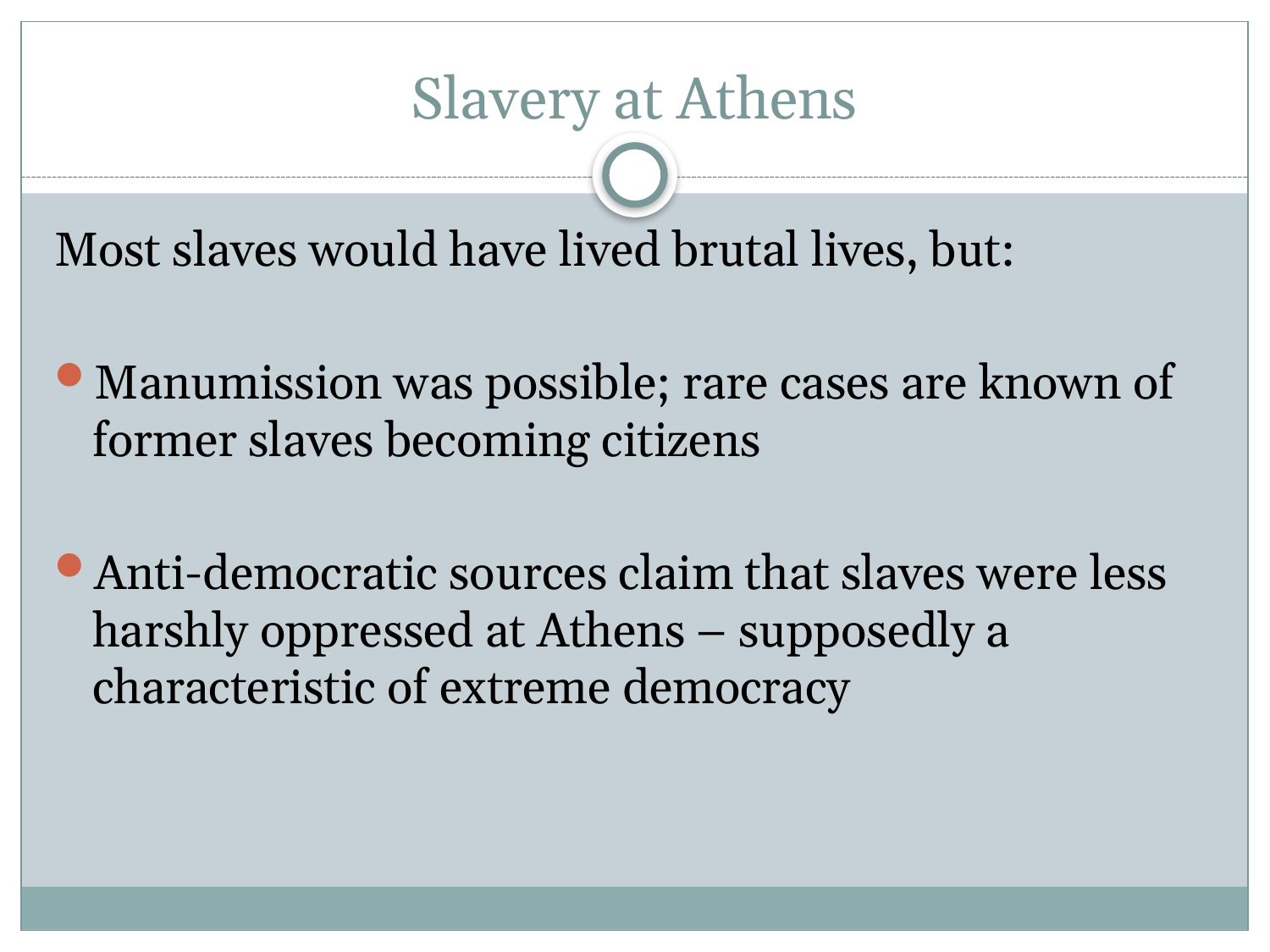

# Slavery at Athens
Most slaves would have lived brutal lives, but:

Manumission was possible; rare cases are known of former slaves becoming citizens

Anti-democratic sources claim that slaves were less harshly oppressed at Athens – supposedly a characteristic of extreme democracy